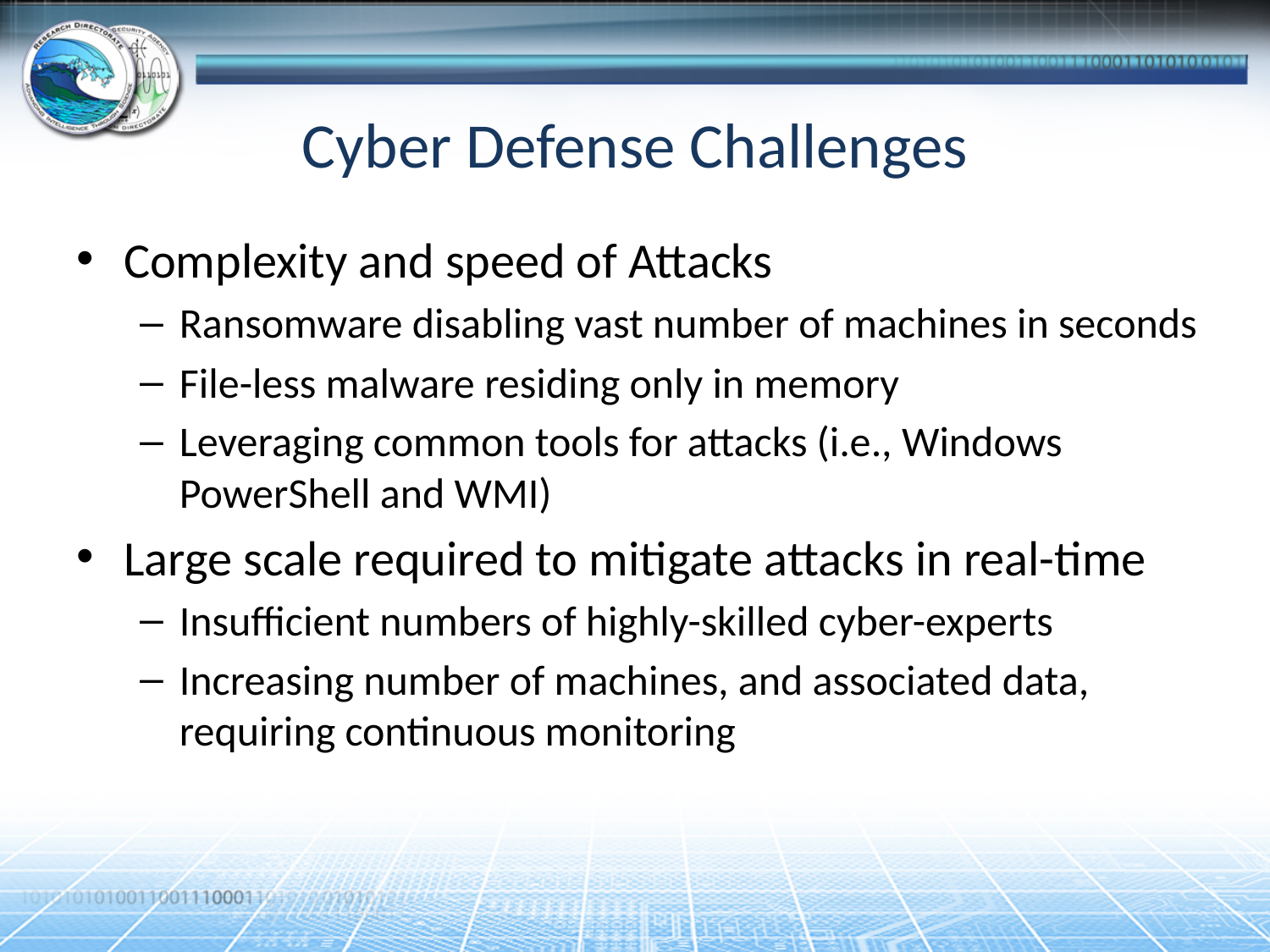

# Cyber Defense Challenges
Complexity and speed of Attacks
Ransomware disabling vast number of machines in seconds
File-less malware residing only in memory
Leveraging common tools for attacks (i.e., Windows PowerShell and WMI)
Large scale required to mitigate attacks in real-time
Insufficient numbers of highly-skilled cyber-experts
Increasing number of machines, and associated data, requiring continuous monitoring